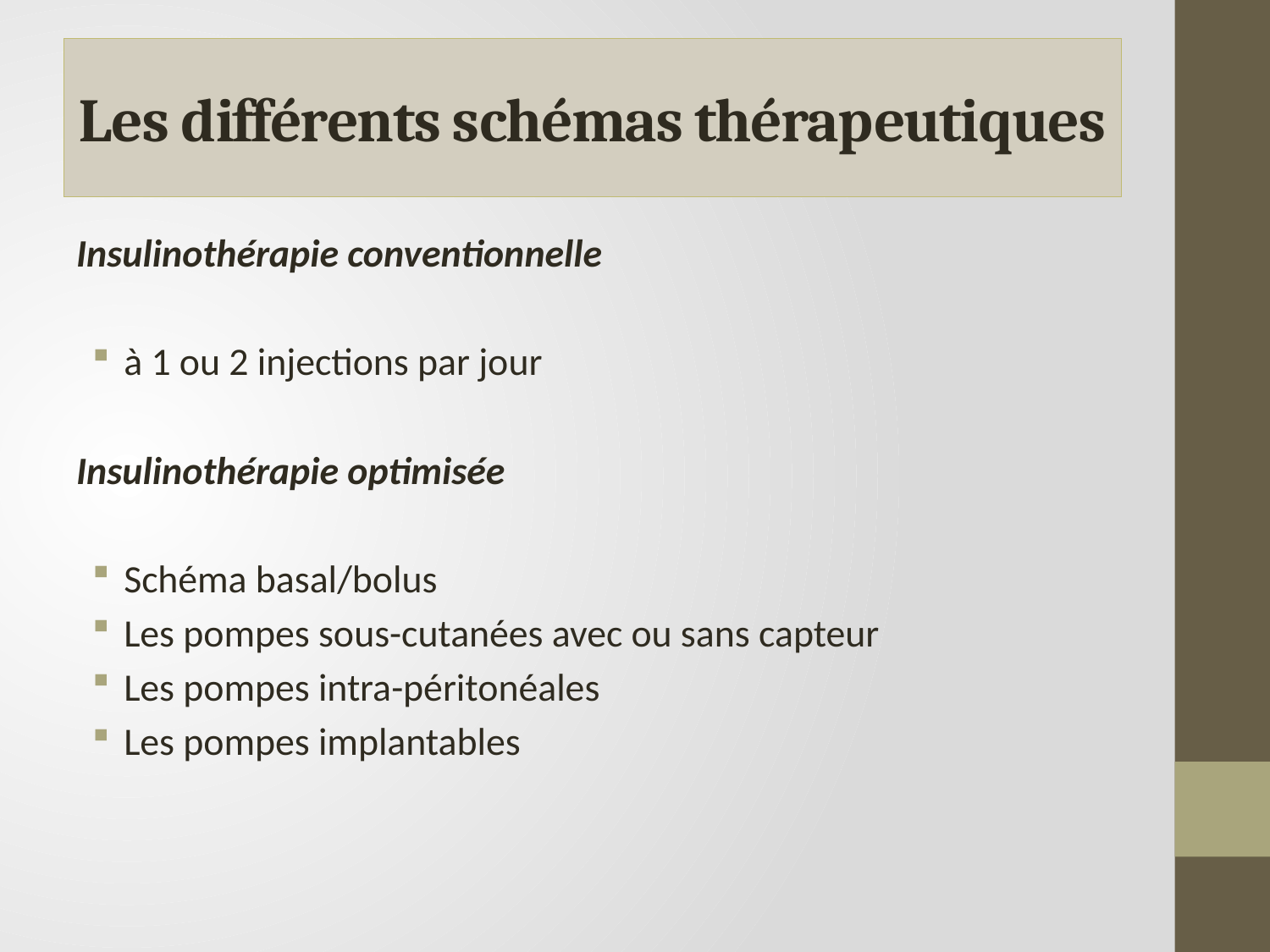

# Les différents schémas thérapeutiques
Insulinothérapie conventionnelle

à 1 ou 2 injections par jour

Insulinothérapie optimisée

Schéma basal/bolus
Les pompes sous-cutanées avec ou sans capteur
Les pompes intra-péritonéales
Les pompes implantables